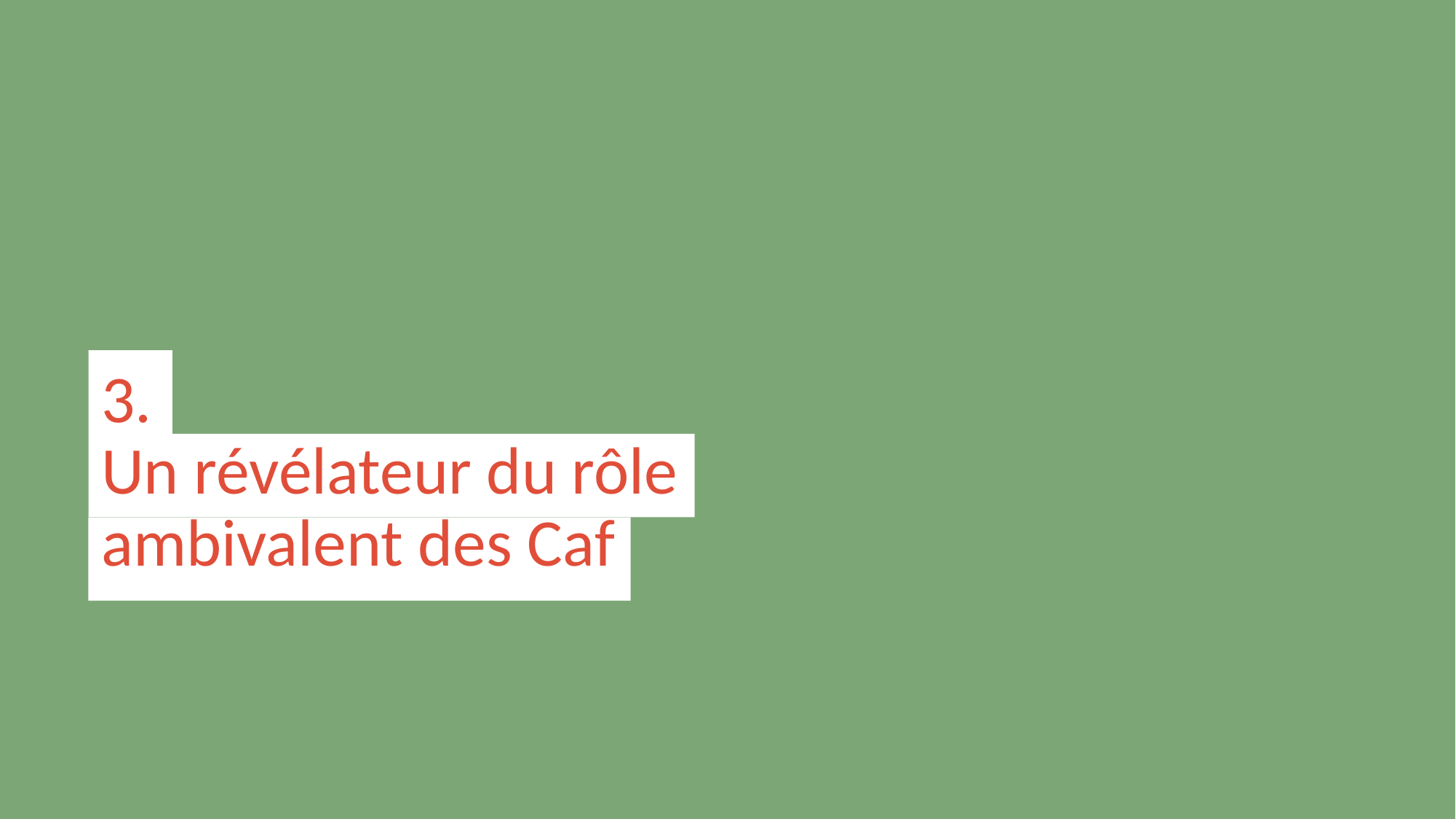

3.
Un révélateur du rôle ambivalent des Caf